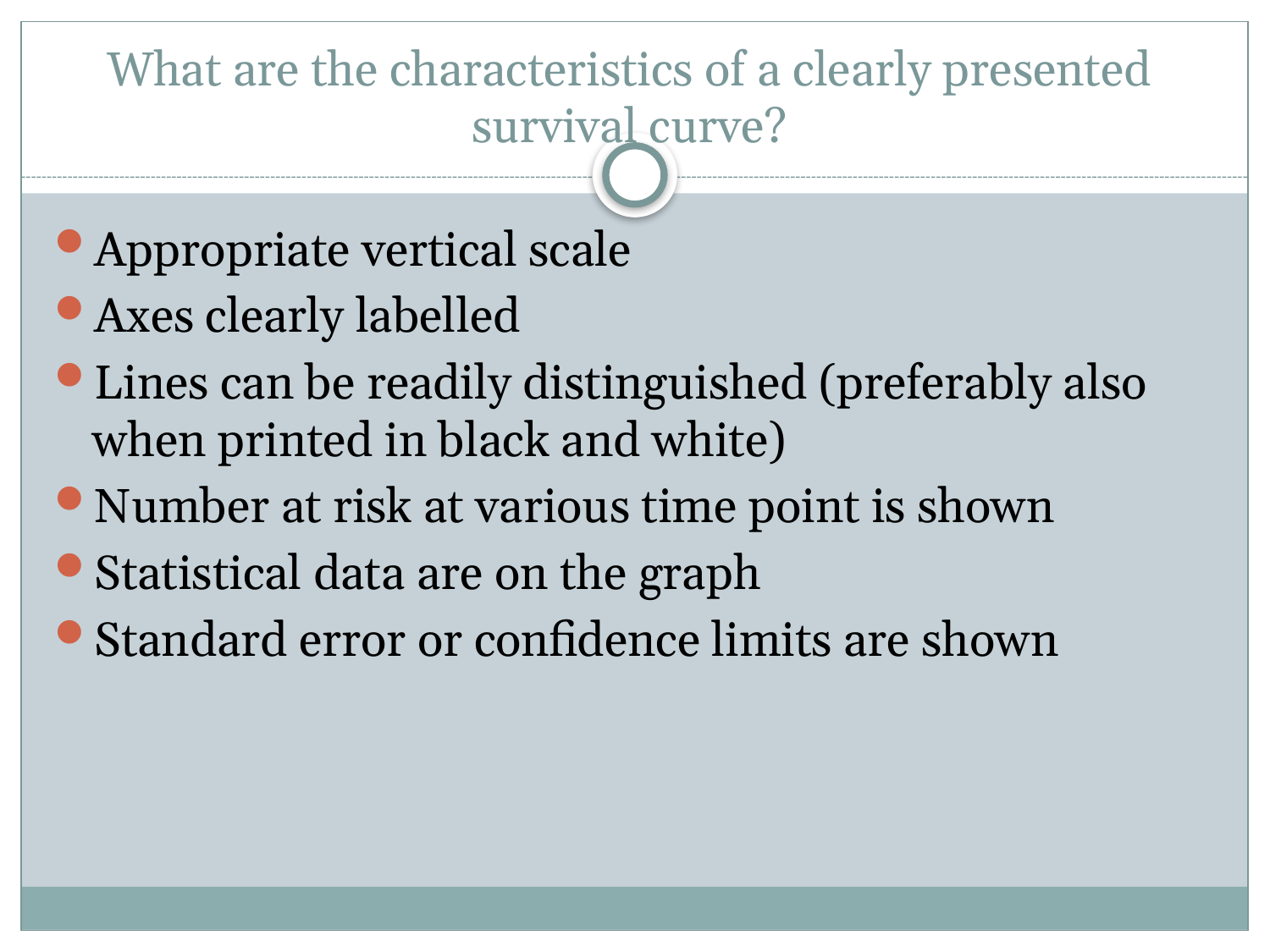

# What are the characteristics of a clearly presented survival curve?
Appropriate vertical scale
Axes clearly labelled
Lines can be readily distinguished (preferably also when printed in black and white)
Number at risk at various time point is shown
Statistical data are on the graph
Standard error or confidence limits are shown